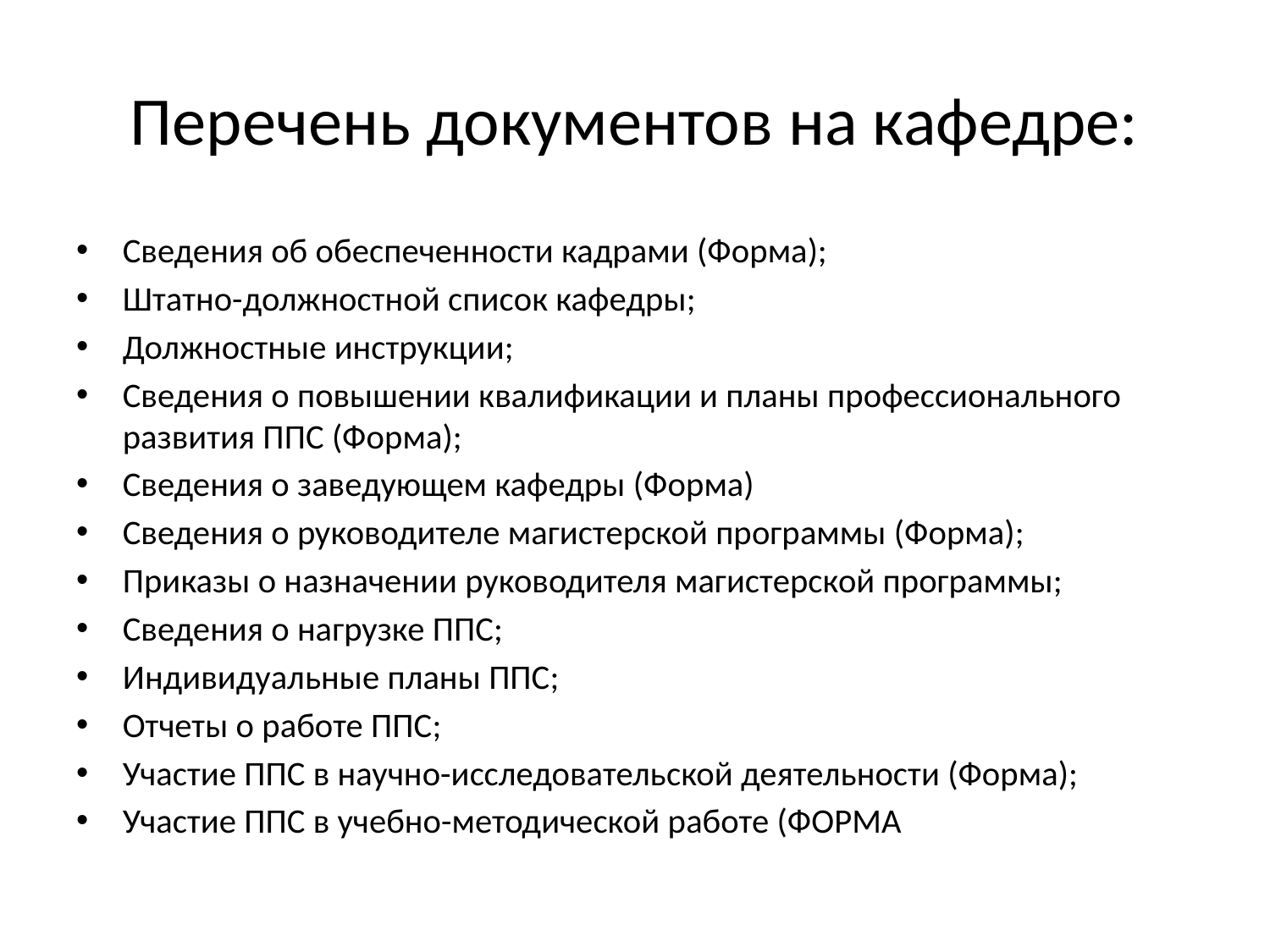

# Перечень документов на кафедре:
Сведения об обеспеченности кадрами (Форма);
Штатно-должностной список кафедры;
Должностные инструкции;
Сведения о повышении квалификации и планы профессионального развития ППС (Форма);
Сведения о заведующем кафедры (Форма)
Сведения о руководителе магистерской программы (Форма);
Приказы о назначении руководителя магистерской программы;
Сведения о нагрузке ППС;
Индивидуальные планы ППС;
Отчеты о работе ППС;
Участие ППС в научно-исследовательской деятельности (Форма);
Участие ППС в учебно-методической работе (ФОРМА